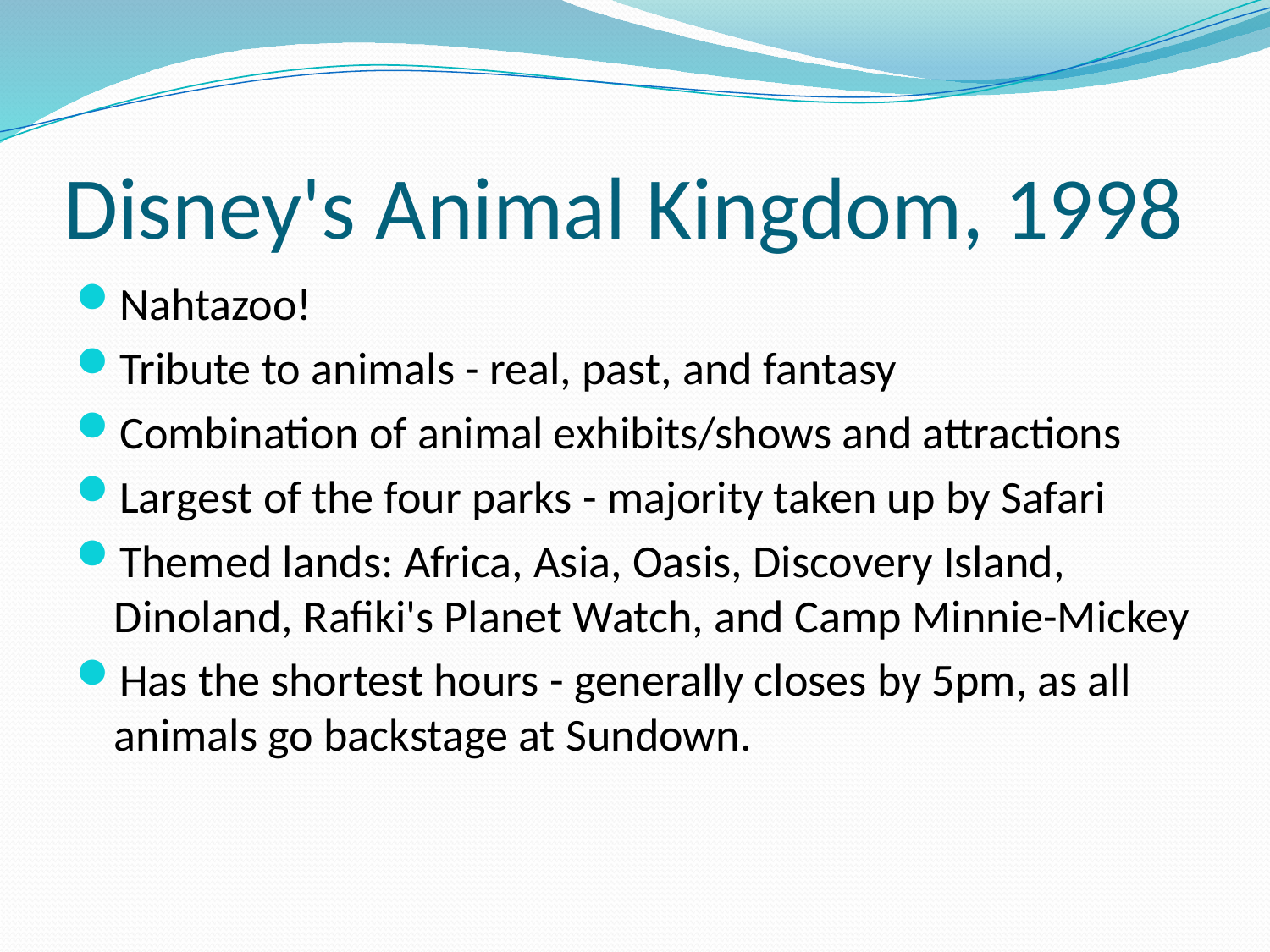

# Disney's Animal Kingdom, 1998
Nahtazoo!
Tribute to animals - real, past, and fantasy
Combination of animal exhibits/shows and attractions
Largest of the four parks - majority taken up by Safari
Themed lands: Africa, Asia, Oasis, Discovery Island, Dinoland, Rafiki's Planet Watch, and Camp Minnie-Mickey
Has the shortest hours - generally closes by 5pm, as all animals go backstage at Sundown.